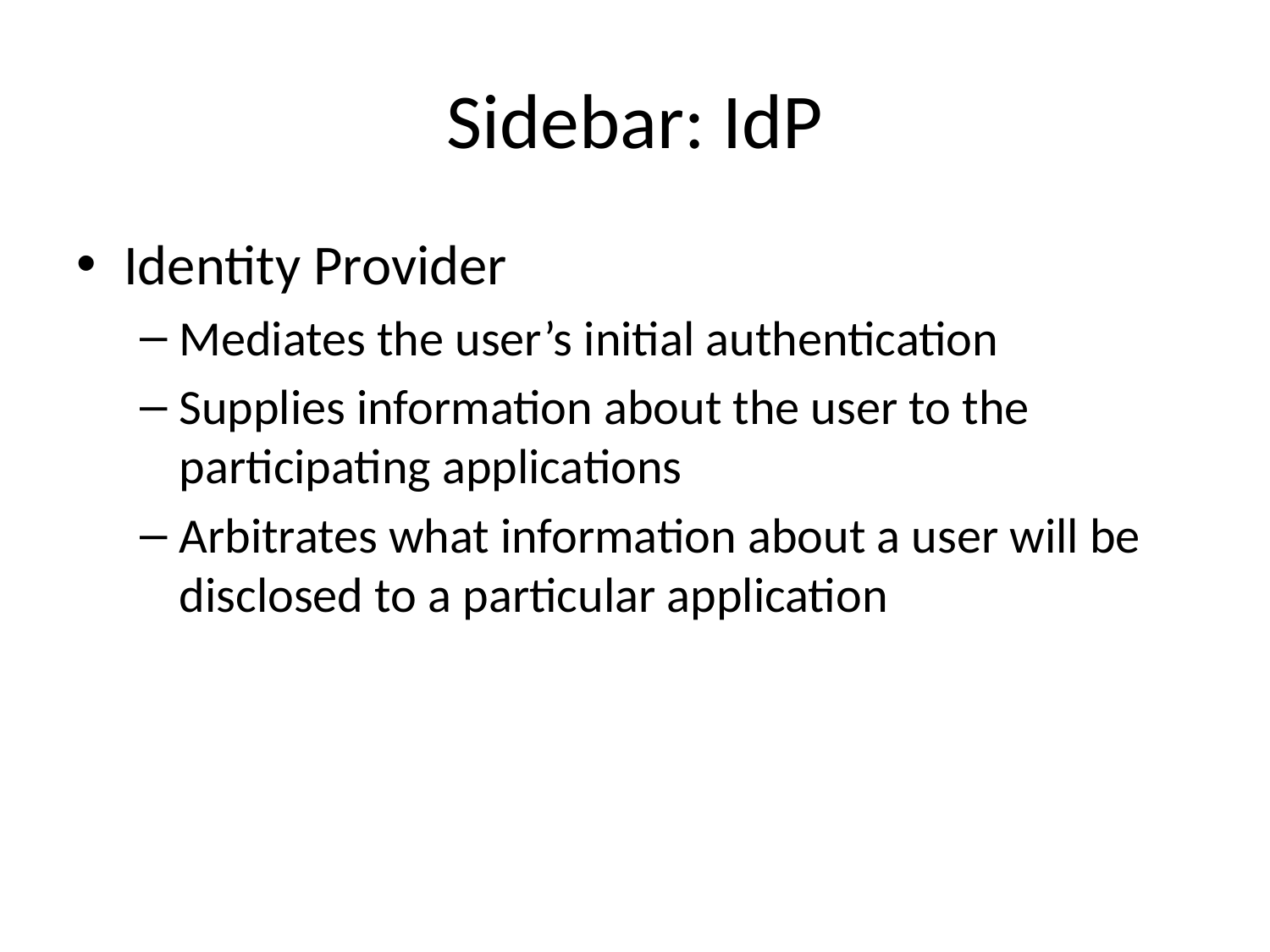

# Sidebar: IdP
Identity Provider
Mediates the user’s initial authentication
Supplies information about the user to the participating applications
Arbitrates what information about a user will be disclosed to a particular application